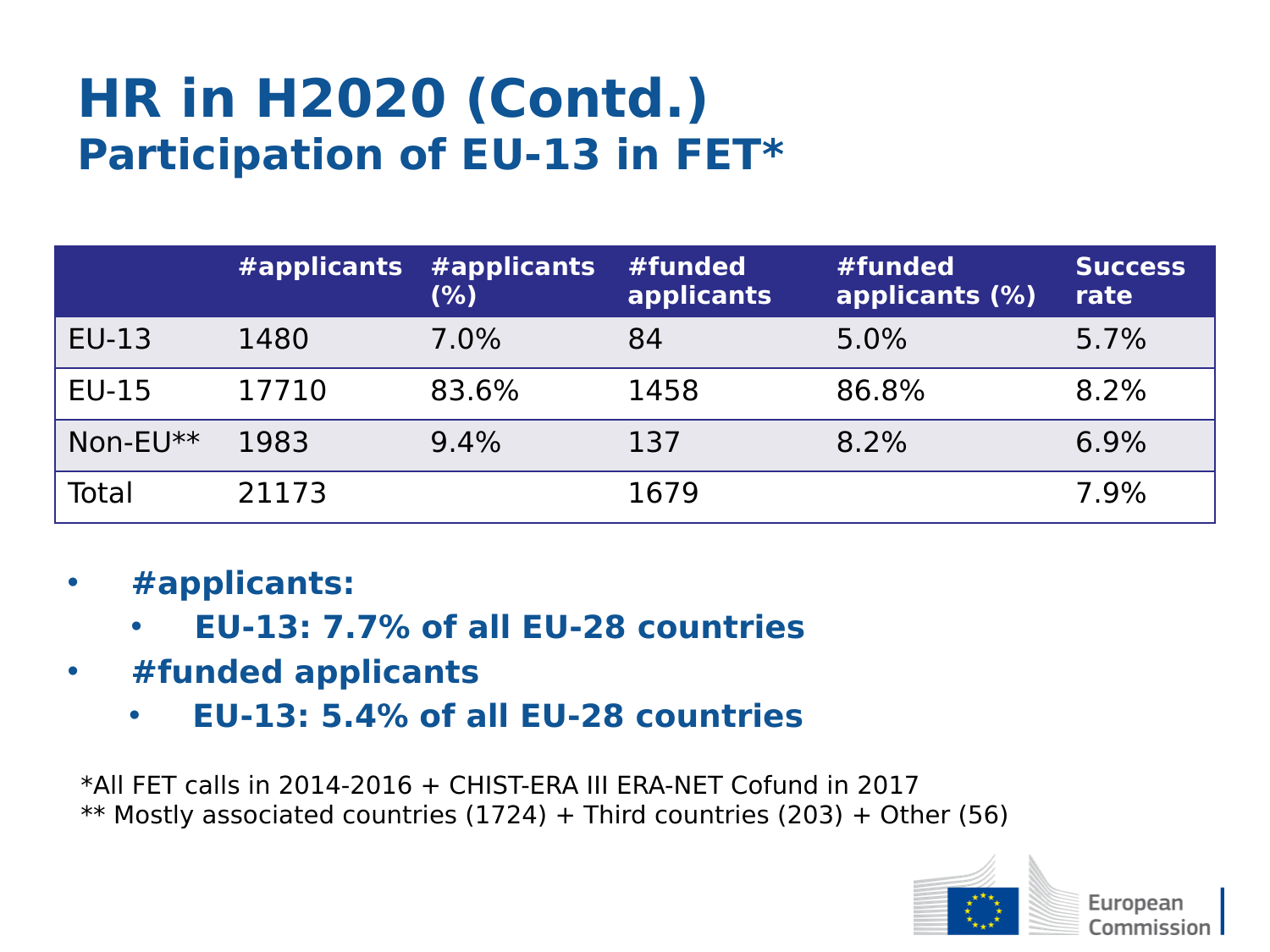

# HR in H2020 (Contd.) Participation of EU-13 in FET*
|  | #applicants | #applicants (%) | #funded applicants | #funded applicants (%) | Success rate |
| --- | --- | --- | --- | --- | --- |
| EU-13 | 1480 | 7.0% | 84 | 5.0% | 5.7% |
| EU-15 | 17710 | 83.6% | 1458 | 86.8% | 8.2% |
| Non-EU\*\* | 1983 | 9.4% | 137 | 8.2% | 6.9% |
| Total | 21173 |  | 1679 |  | 7.9% |
#applicants:
EU-13: 7.7% of all EU-28 countries
#funded applicants
EU-13: 5.4% of all EU-28 countries
*All FET calls in 2014-2016 + CHIST-ERA III ERA-NET Cofund in 2017
** Mostly associated countries (1724) + Third countries (203) + Other (56)